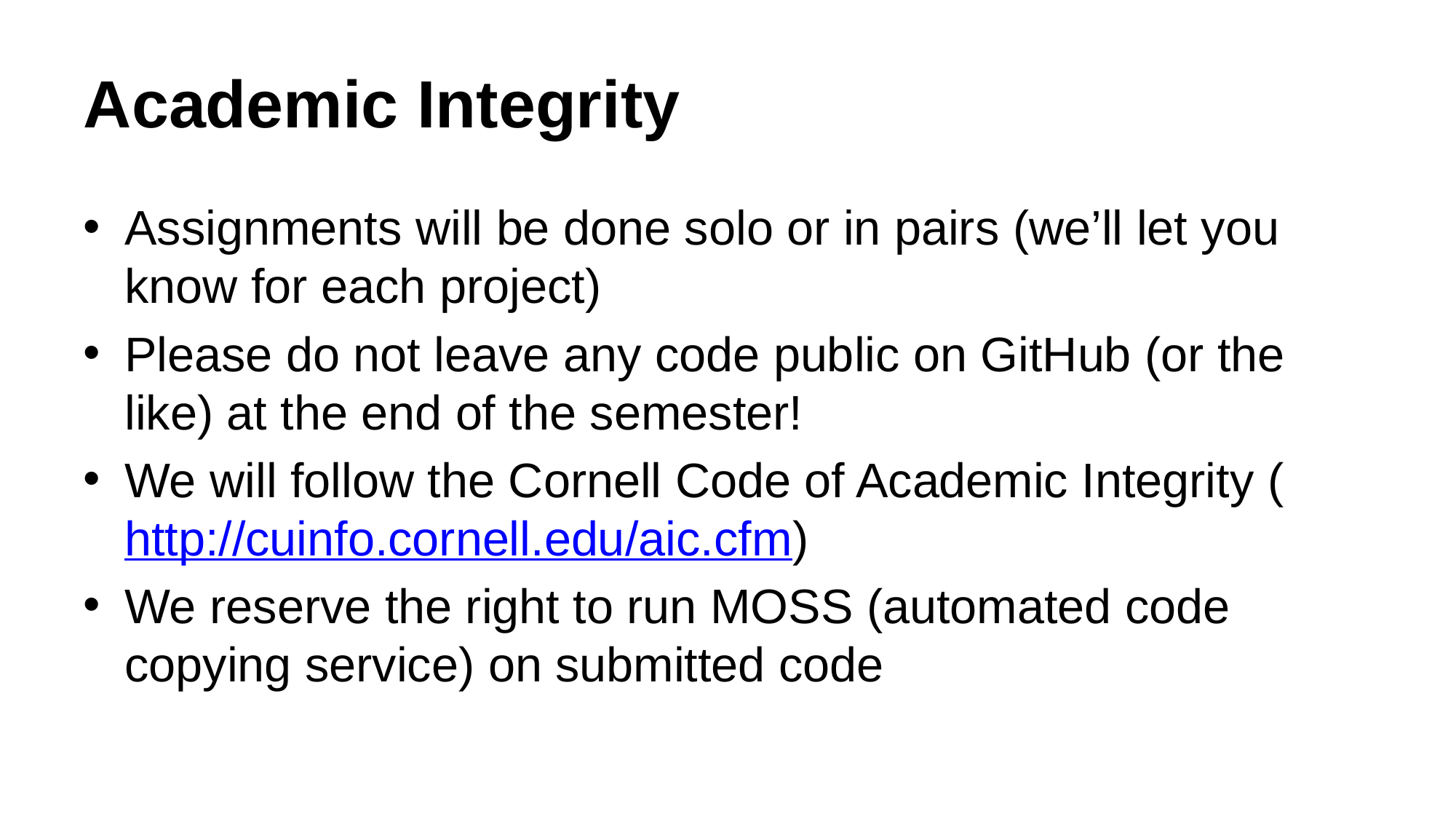

# Academic Integrity
Assignments will be done solo or in pairs (we’ll let you know for each project)
Please do not leave any code public on GitHub (or the like) at the end of the semester!
We will follow the Cornell Code of Academic Integrity (http://cuinfo.cornell.edu/aic.cfm)
We reserve the right to run MOSS (automated code copying service) on submitted code